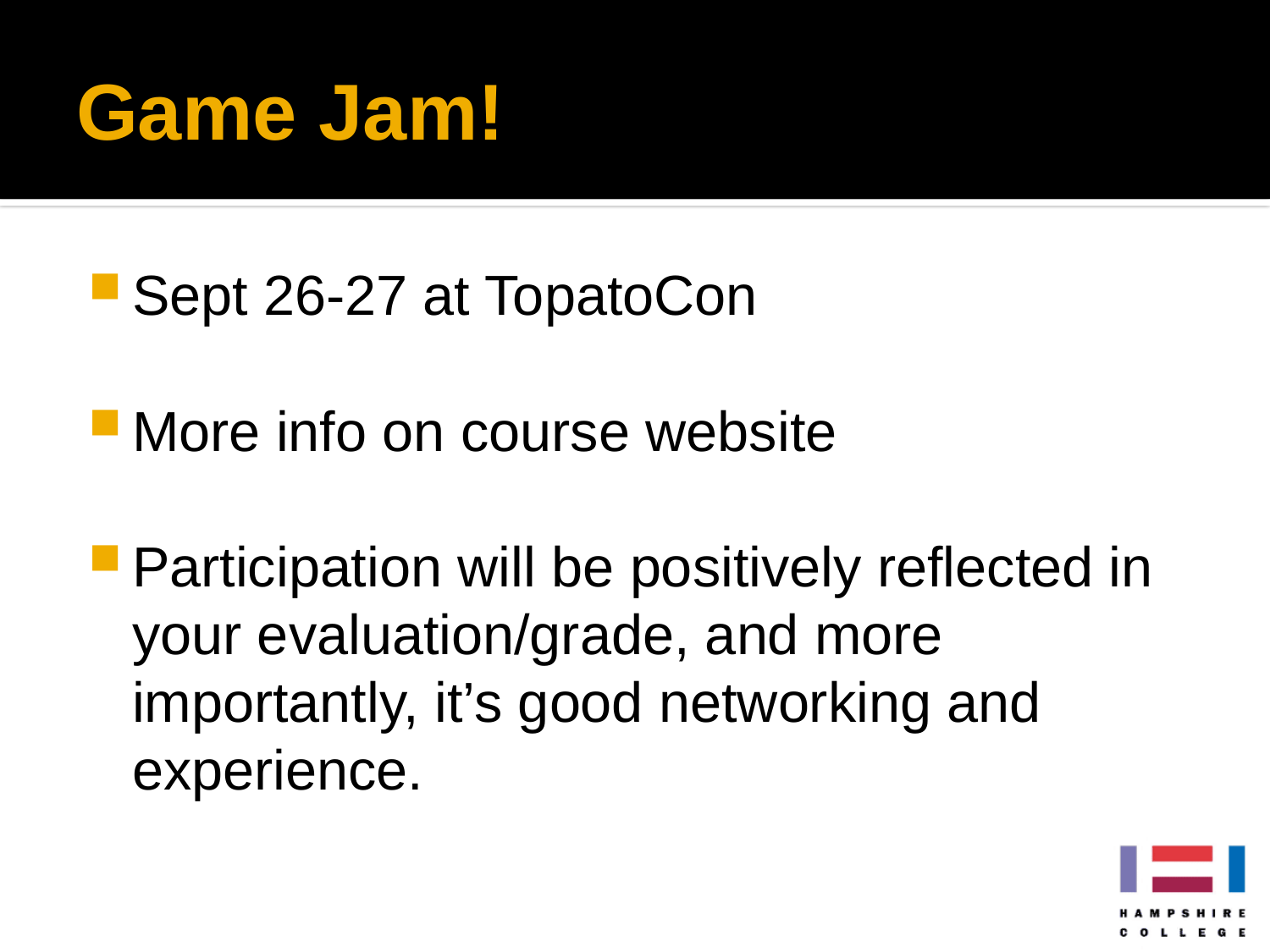

# Game Jam!
Sept 26-27 at TopatoCon

More info on course website

Participation will be positively reflected in your evaluation/grade, and more importantly, it’s good networking and experience.